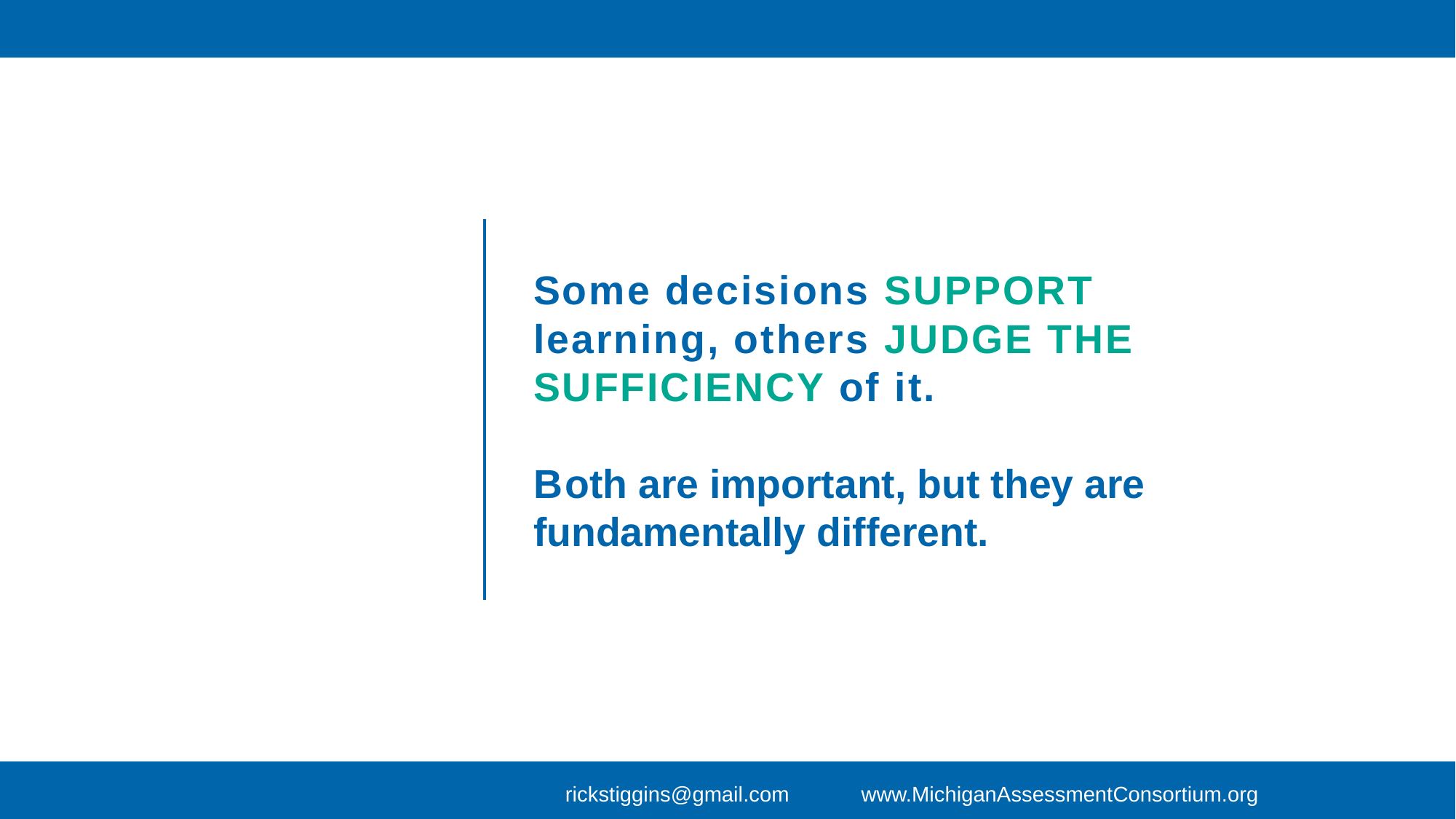

# Some decisions SUPPORT learning, others JUDGE THE SUFFICIENCY of it. Both are important, but they are fundamentally different.

rickstiggins@gmail.com            www.MichiganAssessmentConsortium.org
9